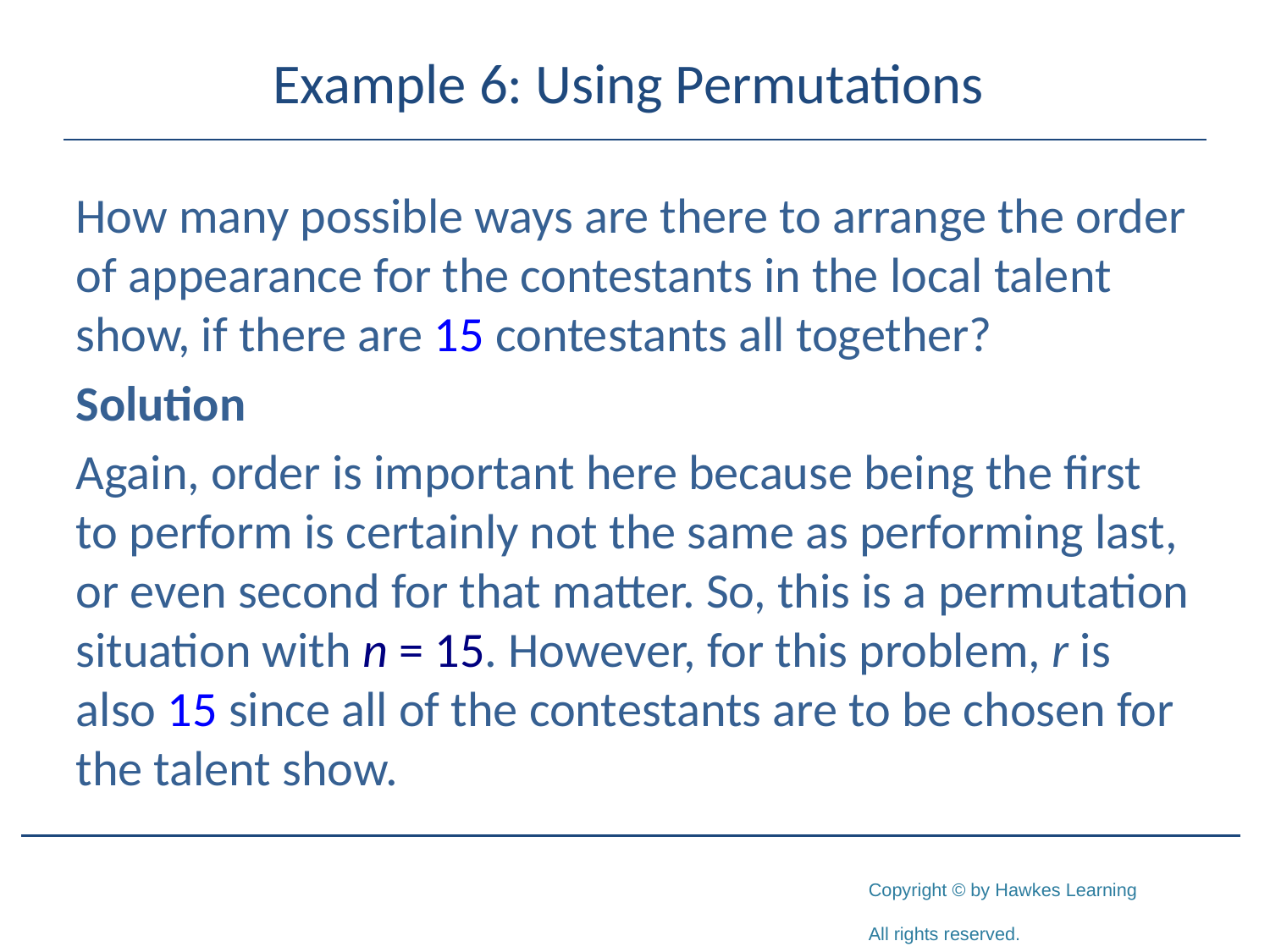

# Example 6: Using Permutations
How many possible ways are there to arrange the order of appearance for the contestants in the local talent show, if there are 15 contestants all together?
Solution
Again, order is important here because being the first to perform is certainly not the same as performing last, or even second for that matter. So, this is a permutation situation with n = 15. However, for this problem, r is also 15 since all of the contestants are to be chosen for the talent show.